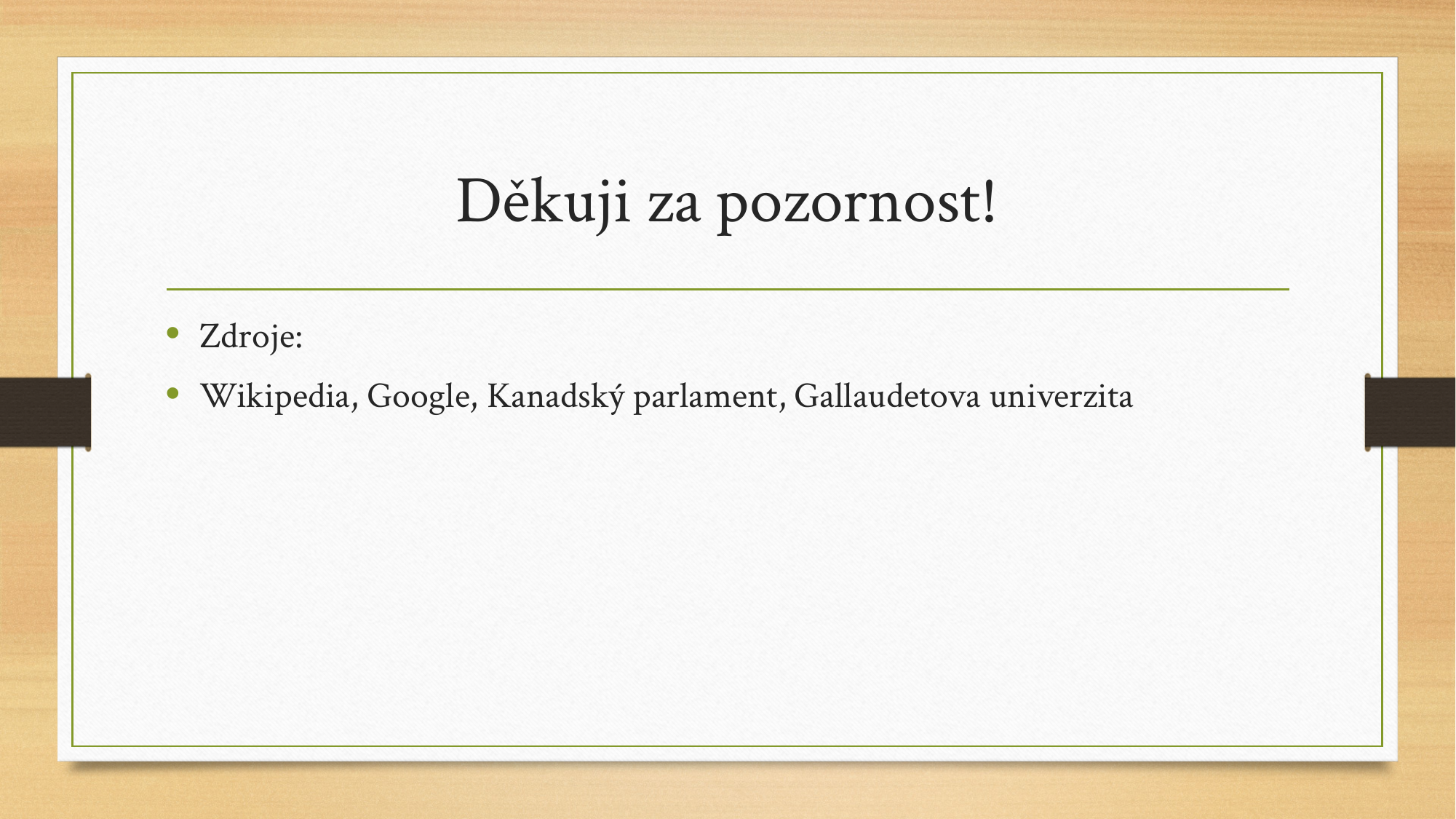

# Děkuji za pozornost!
Zdroje:
Wikipedia, Google, Kanadský parlament, Gallaudetova univerzita